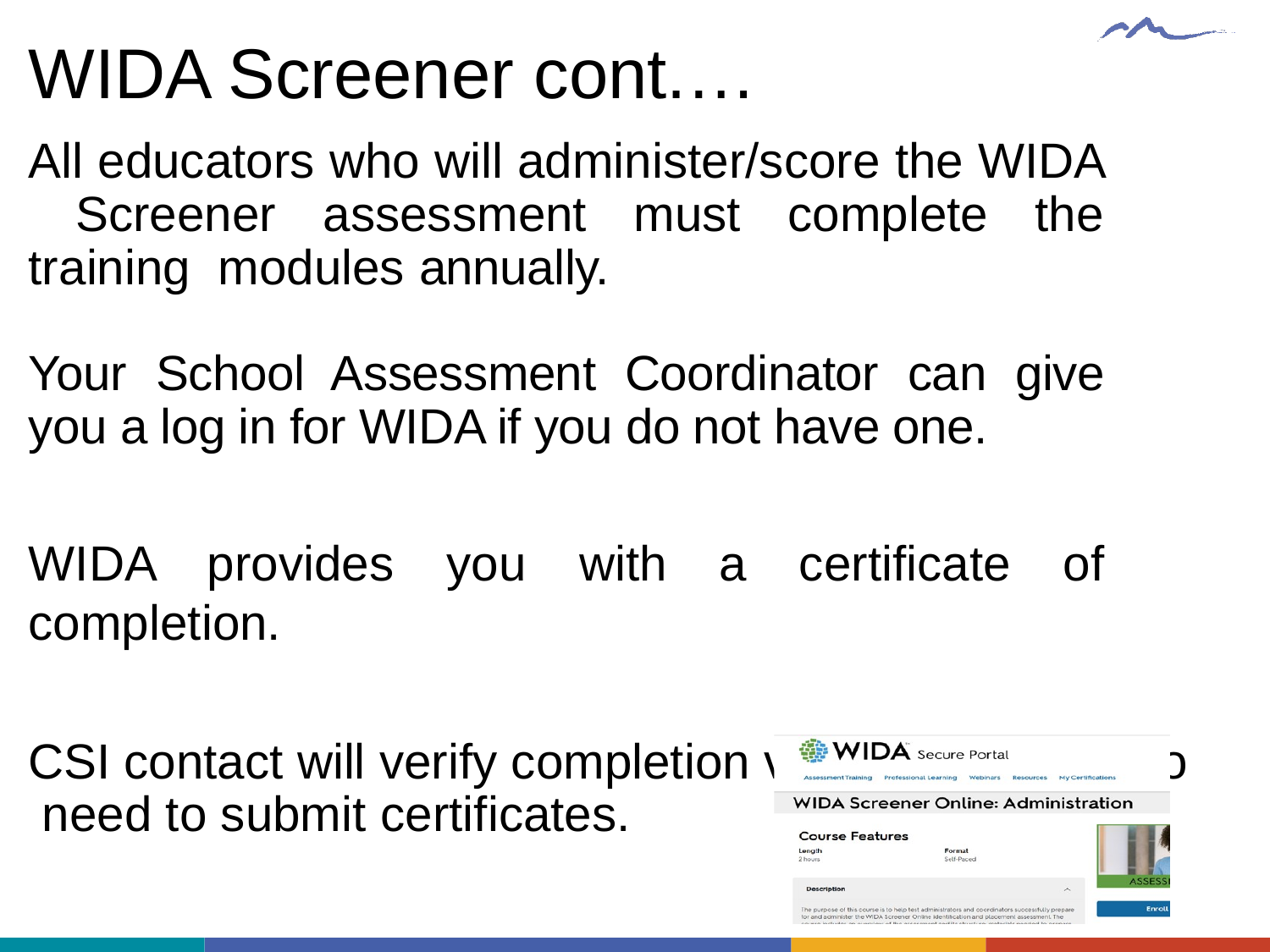

# WIDA Screener cont.…
All educators who will administer/score the WIDA  Screener assessment must complete the training  modules annually.

Your School Assessment Coordinator can give you a log in for WIDA if you do not have one.

WIDA provides you with a certificate of completion.

CSI contact will verify completion via WIDA portal, no  need to submit certificates.